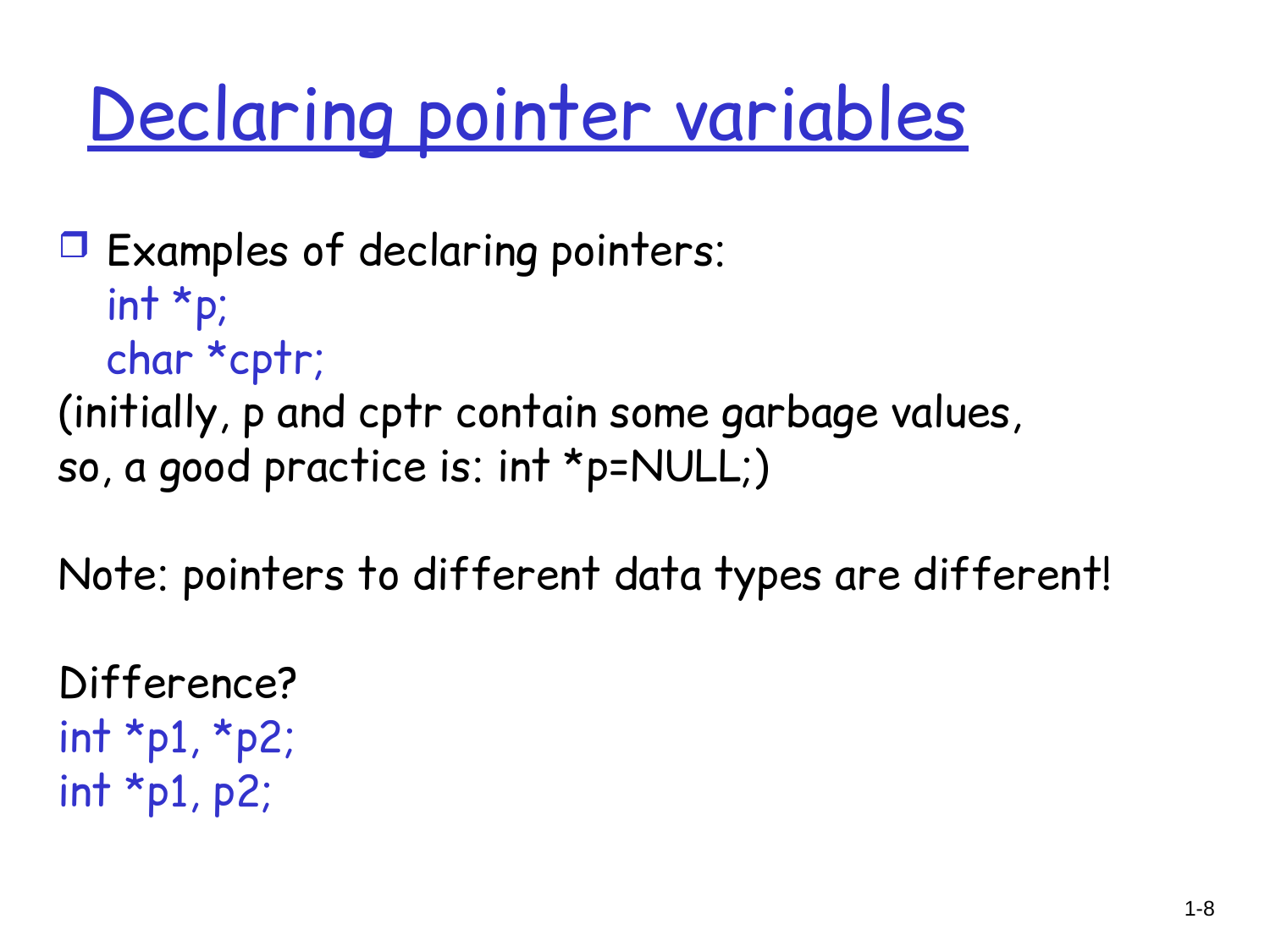

# Declaring pointer variables
Examples of declaring pointers:
	int *p;
	char *cptr;
(initially, p and cptr contain some garbage values,
so, a good practice is: int *p=NULL;)

Note: pointers to different data types are different!

Difference?
int *p1, *p2;
int *p1, p2;
1-8